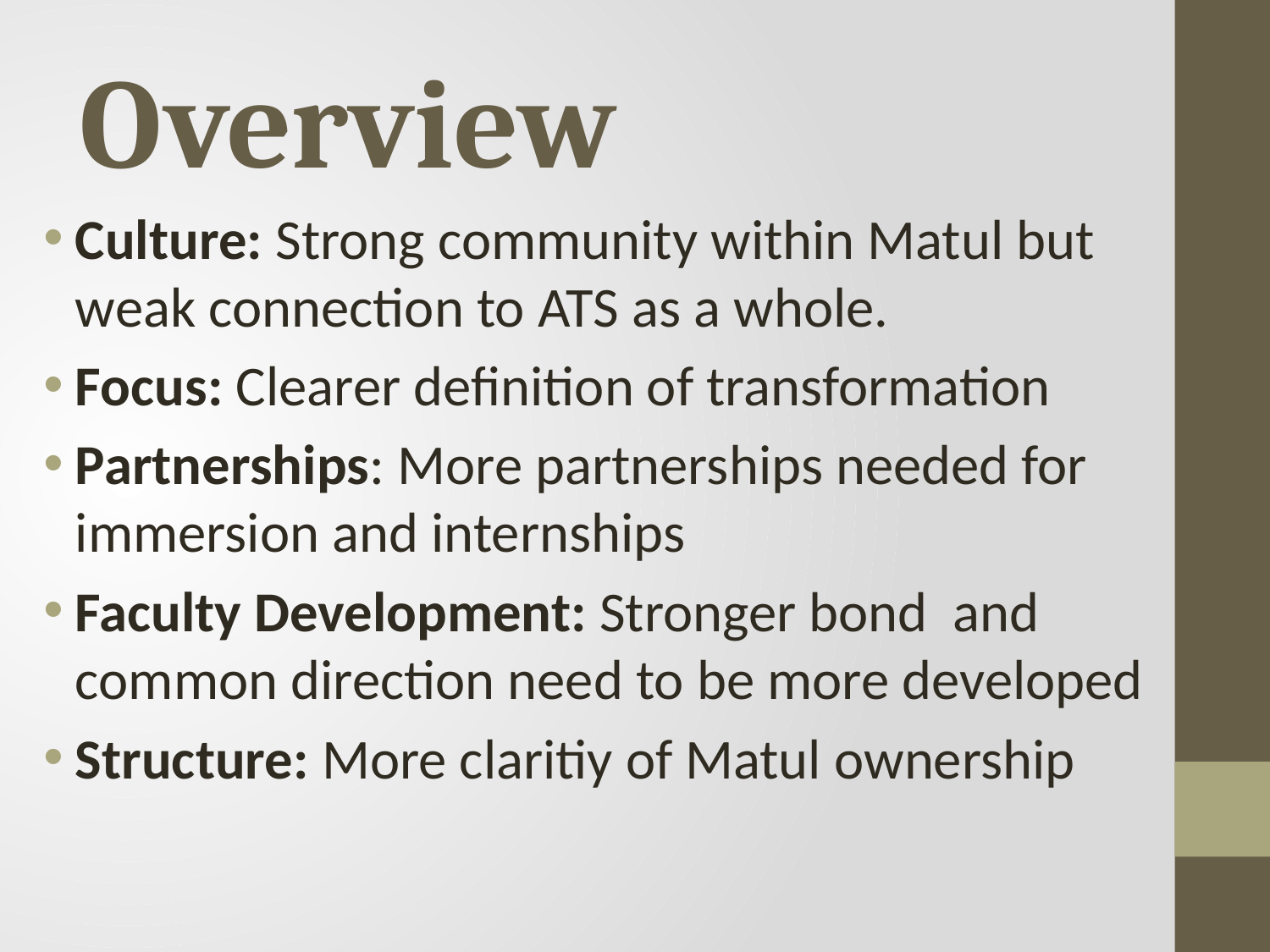

# Overview
Culture: Strong community within Matul but weak connection to ATS as a whole.
Focus: Clearer definition of transformation
Partnerships: More partnerships needed for immersion and internships
Faculty Development: Stronger bond  and common direction need to be more developed
Structure: More claritiy of Matul ownership